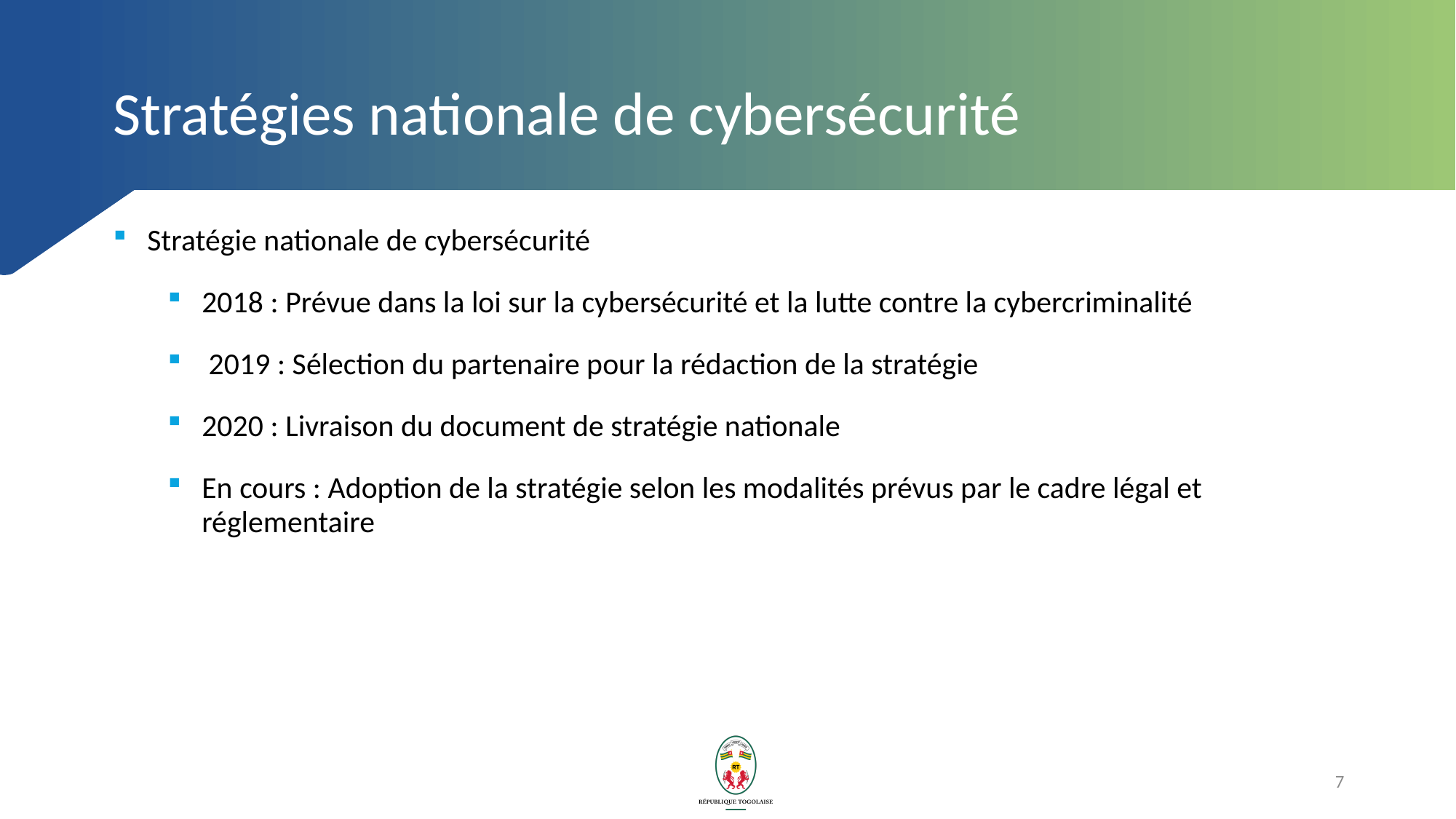

Stratégies nationale de cybersécurité
Stratégie nationale de cybersécurité
2018 : Prévue dans la loi sur la cybersécurité et la lutte contre la cybercriminalité
 2019 : Sélection du partenaire pour la rédaction de la stratégie
2020 : Livraison du document de stratégie nationale
En cours : Adoption de la stratégie selon les modalités prévus par le cadre légal et réglementaire

7